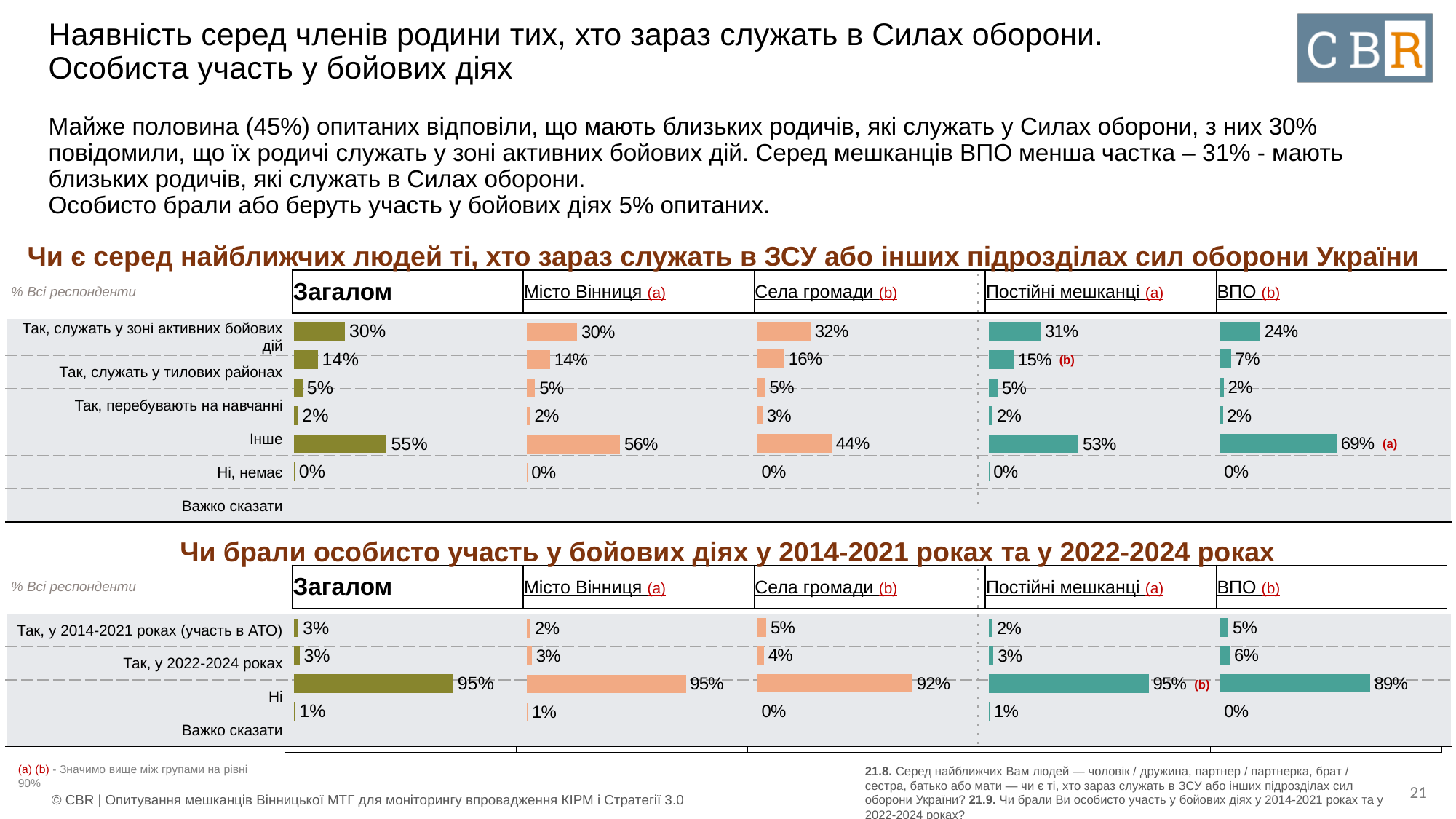

# Наявність серед членів родини тих, хто зараз служать в Силах оборони. Особиста участь у бойових діях
Майже половина (45%) опитаних відповіли, що мають близьких родичів, які служать у Силах оборони, з них 30% повідомили, що їх родичі служать у зоні активних бойових дій. Серед мешканців ВПО менша частка – 31% - мають близьких родичів, які служать в Силах оборони.
Особисто брали або беруть участь у бойових діях 5% опитаних.
Чи є серед найближчих людей ті, хто зараз служать в ЗСУ або інших підрозділах сил оборони України
| Загалом | Місто Вінниця (a) | Села громади (b) | Постійні мешканці (a) | ВПО (b) |
| --- | --- | --- | --- | --- |
% Всі респонденти

### Chart

| Category | Column1 |
|---|---|
| Так, служать у зоні активних бойових дій | 0.3175 |
| Так, служать у тилових районах | 0.1603 |
| Так, перебувають на навчанні | 0.0477 |
| Інше | 0.0317 |
| Ні, немає | 0.4428 |
| Важко сказати | 0.0 |

### Chart

| Category | Column1 |
|---|---|
| Так, служать у зоні активних бойових дій | 0.2393 |
| Так, служать у тилових районах | 0.066 |
| Так, перебувають на навчанні | 0.0227 |
| Інше | 0.0171 |
| Ні, немає | 0.6946 |
| Важко сказати | 0.0 |

### Chart

| Category | Column1 |
|---|---|
| Так, служать у зоні активних бойових дій | 0.3021 |
| Так, служать у тилових районах | 0.1411 |
| Так, перебувають на навчанні | 0.0508 |
| Інше | 0.022 |
| Ні, немає | 0.5507 |
| Важко сказати | 0.003 |

### Chart

| Category | Column1 |
|---|---|
| Так, служать у зоні активних бойових дій | 0.3093 |
| Так, служать у тилових районах | 0.1496 |
| Так, перебувають на навчанні | 0.054 |
| Інше | 0.0226 |
| Ні, немає | 0.5343 |
| Важко сказати | 0.0033 |

### Chart

| Category | Column1 |
|---|---|
| Так, служать у зоні активних бойових дій | 0.3013 |
| Так, служать у тилових районах | 0.14 |
| Так, перебувають на навчанні | 0.0509 |
| Інше | 0.0215 |
| Ні, немає | 0.5567 |
| Важко сказати | 0.0031 |
| Так, служать у зоні активних бойових дій |  |
| --- | --- |
| Так, служать у тилових районах |  |
| Так, перебувають на навчанні |  |
| Інше |  |
| Ні, немає |  |
| Важко сказати |  |
(b)
(a)
| N=817 | N=751 | N=66 | N=645 | N=172 |
| --- | --- | --- | --- | --- |
Чи брали особисто участь у бойових діях у 2014-2021 роках та у 2022-2024 роках
| Загалом | Місто Вінниця (a) | Села громади (b) | Постійні мешканці (a) | ВПО (b) |
| --- | --- | --- | --- | --- |
% Всі респонденти

### Chart

| Category | Column1 |
|---|---|
| Так, у 2014-2021 роках (участь в АТО) | 0.0541 |
| Так, у 2022-2024 роках | 0.0395 |
| Ні | 0.9228 |
| Важко сказати | 0.0 |

### Chart

| Category | Column1 |
|---|---|
| Так, у 2014-2021 роках (участь в АТО) | 0.05 |
| Так, у 2022-2024 роках | 0.058 |
| Ні | 0.892 |
| Важко сказати | 0.0 |

### Chart

| Category | Column1 |
|---|---|
| Так, у 2014-2021 роках (участь в АТО) | 0.0257 |
| Так, у 2022-2024 роках | 0.0314 |
| Ні | 0.9466 |
| Важко сказати | 0.0056 |

### Chart

| Category | Column1 |
|---|---|
| Так, у 2014-2021 роках (участь в АТО) | 0.0229 |
| Так, у 2022-2024 роках | 0.0284 |
| Ні | 0.9529 |
| Важко сказати | 0.0063 |

### Chart

| Category | Column1 |
|---|---|
| Так, у 2014-2021 роках (участь в АТО) | 0.0241 |
| Так, у 2022-2024 роках | 0.031 |
| Ні | 0.9479 |
| Важко сказати | 0.006 |
| Так, у 2014-2021 роках (участь в АТО) |  |
| --- | --- |
| Так, у 2022-2024 роках |  |
| Ні |  |
| Важко сказати |  |
(b)
| N=817 | N=751 | N=66 | N=645 | N=172 |
| --- | --- | --- | --- | --- |
21.8. Серед найближчих Вам людей — чоловік / дружина, партнер / партнерка, брат / сестра, батько або мати — чи є ті, хто зараз служать в ЗСУ або інших підрозділах сил оборони України? 21.9. Чи брали Ви особисто участь у бойових діях у 2014-2021 роках та у 2022-2024 роках?
(a) (b) - Значимо вище між групами на рівні 90%
21